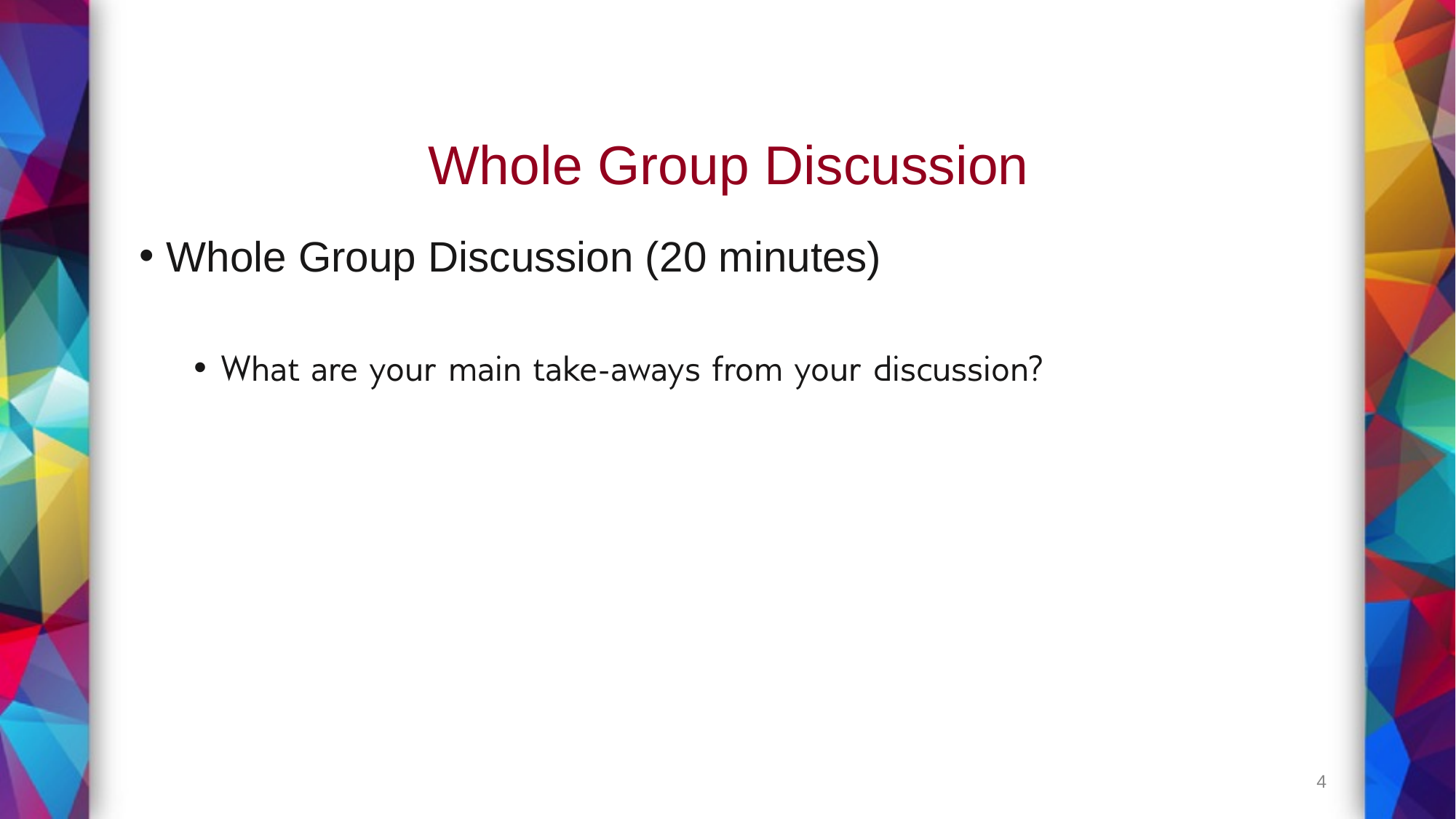

# Whole Group Discussion
Whole Group Discussion (20 minutes)

What are your main take-aways from your discussion?